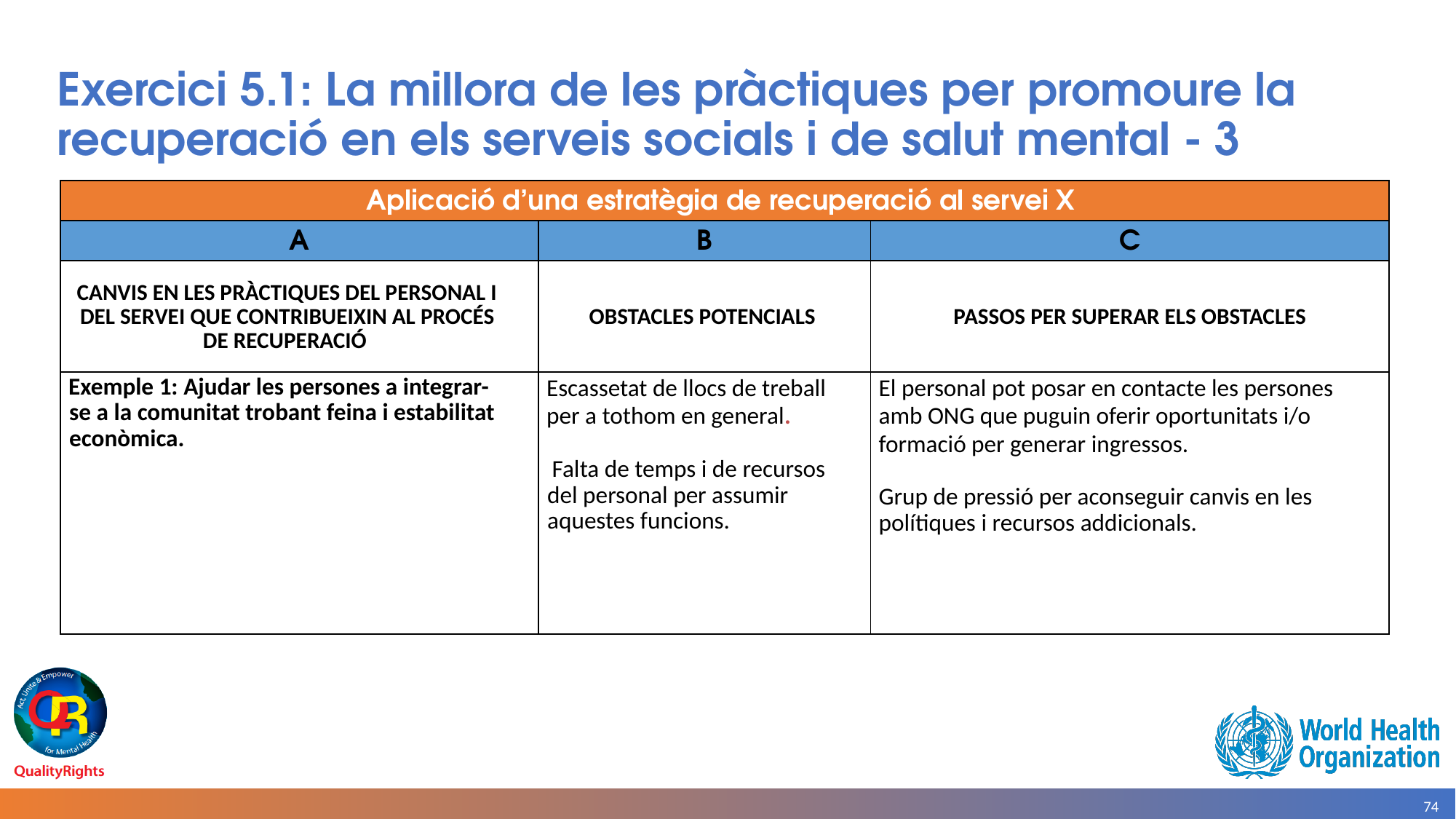

# Exercici 5.1: La millora de les pràctiques per promoure la recuperació en els serveis socials i de salut mental - 3
| Aplicació d’una estratègia de recuperació al servei X |  |  |
| --- | --- | --- |
| A | B | C |
| CANVIS EN LES PRÀCTIQUES DEL PERSONAL I DEL SERVEI QUE CONTRIBUEIXIN AL PROCÉS DE RECUPERACIÓ | OBSTACLES POTENCIALS | PASSOS PER SUPERAR ELS OBSTACLES |
| Exemple 1: Ajudar les persones a integrar-se a la comunitat trobant feina i estabilitat econòmica. | Escassetat de llocs de treball per a tothom en general.  Falta de temps i de recursos del personal per assumir aquestes funcions. | El personal pot posar en contacte les persones amb ONG que puguin oferir oportunitats i/o formació per generar ingressos. Grup de pressió per aconseguir canvis en les polítiques i recursos addicionals. |